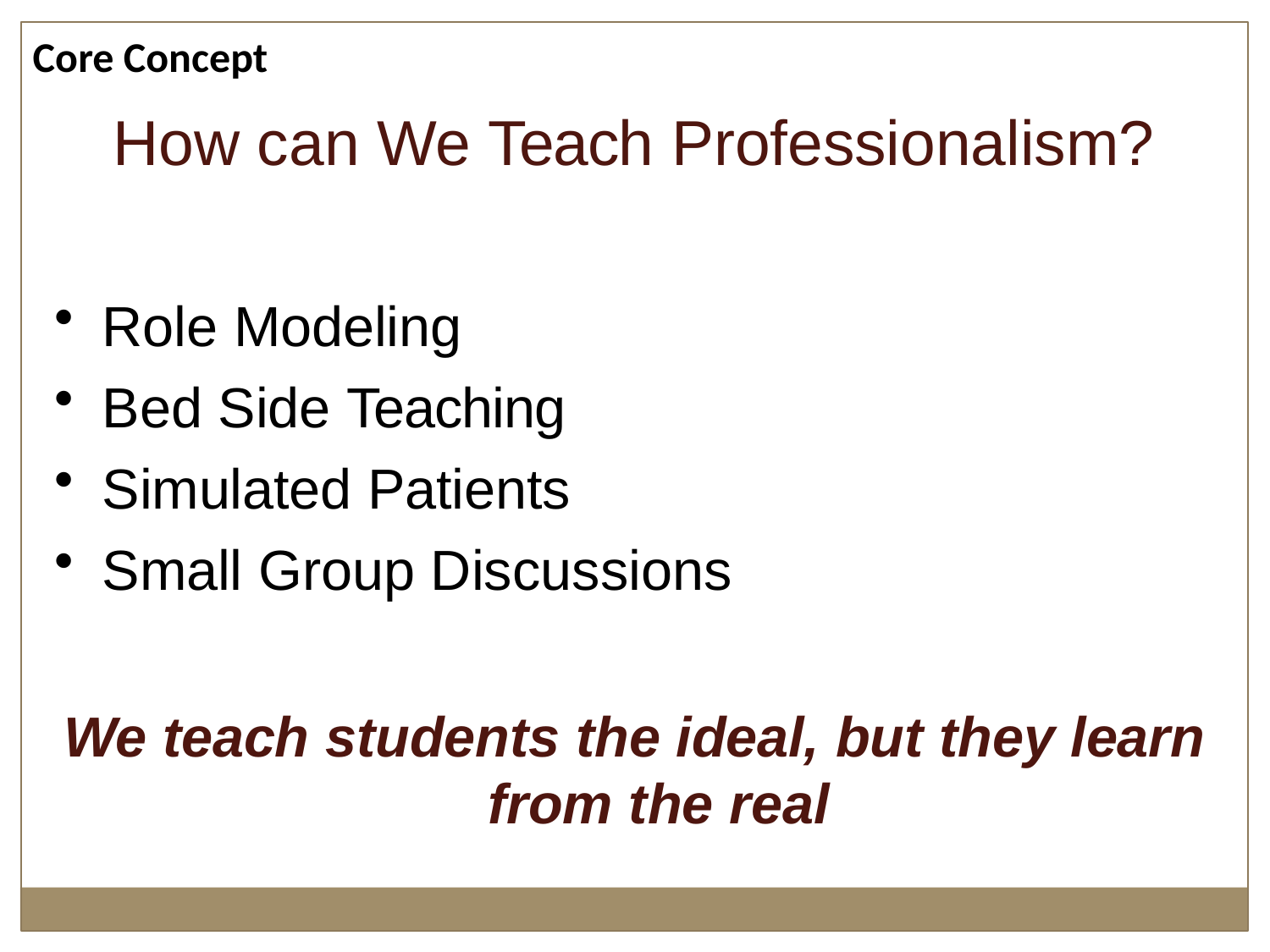

Core Concept
# How can We Teach Professionalism?
Role Modeling
Bed Side Teaching
Simulated Patients
Small Group Discussions

We teach students the ideal, but they learn
from the real